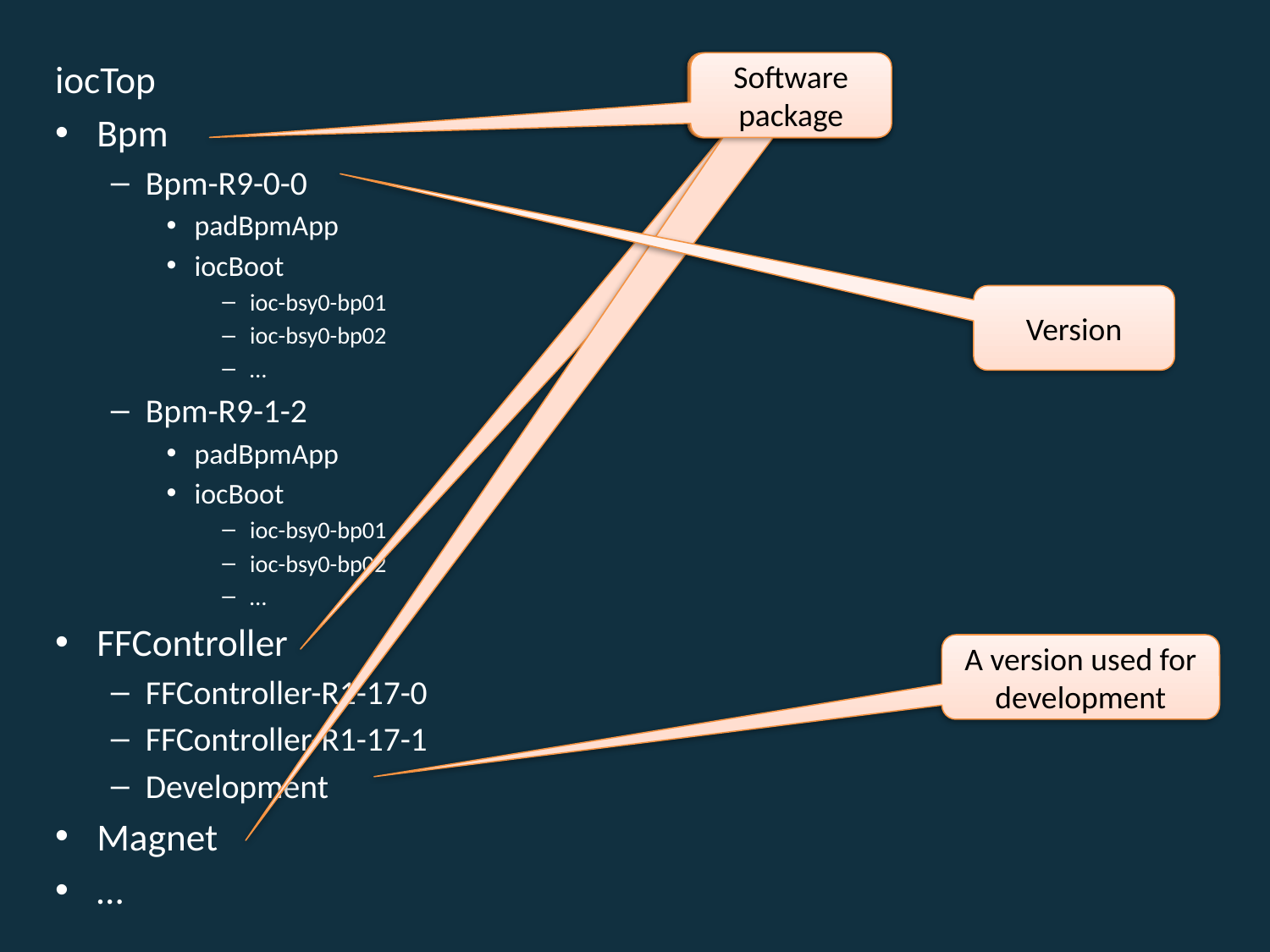

iocTop
Bpm
Bpm-R9-0-0
padBpmApp
iocBoot
ioc-bsy0-bp01
ioc-bsy0-bp02
…
Bpm-R9-1-2
padBpmApp
iocBoot
ioc-bsy0-bp01
ioc-bsy0-bp02
…
FFController
FFController-R1-17-0
FFController-R1-17-1
Development
Magnet
…

Software package
Software package
Software packages
Version
A version used for development